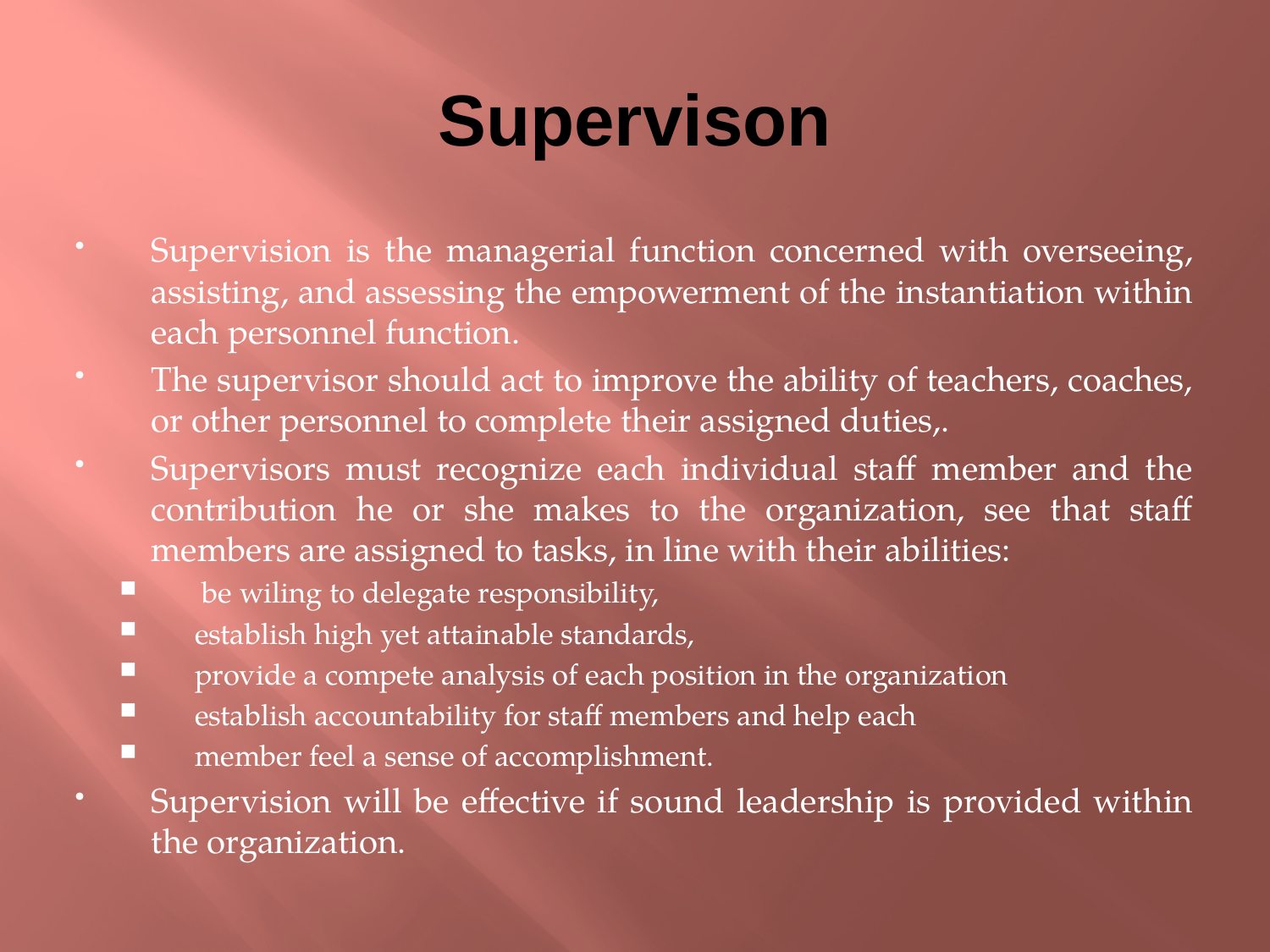

# Supervison
Supervision is the managerial function concerned with overseeing, assisting, and assessing the empowerment of the instantiation within each personnel function.
The supervisor should act to improve the ability of teachers, coaches, or other personnel to complete their assigned duties,.
Supervisors must recognize each individual staff member and the contribution he or she makes to the organization, see that staff members are assigned to tasks, in line with their abilities:
 be wiling to delegate responsibility,
establish high yet attainable standards,
provide a compete analysis of each position in the organization
establish accountability for staff members and help each
member feel a sense of accomplishment.
Supervision will be effective if sound leadership is provided within the organization.